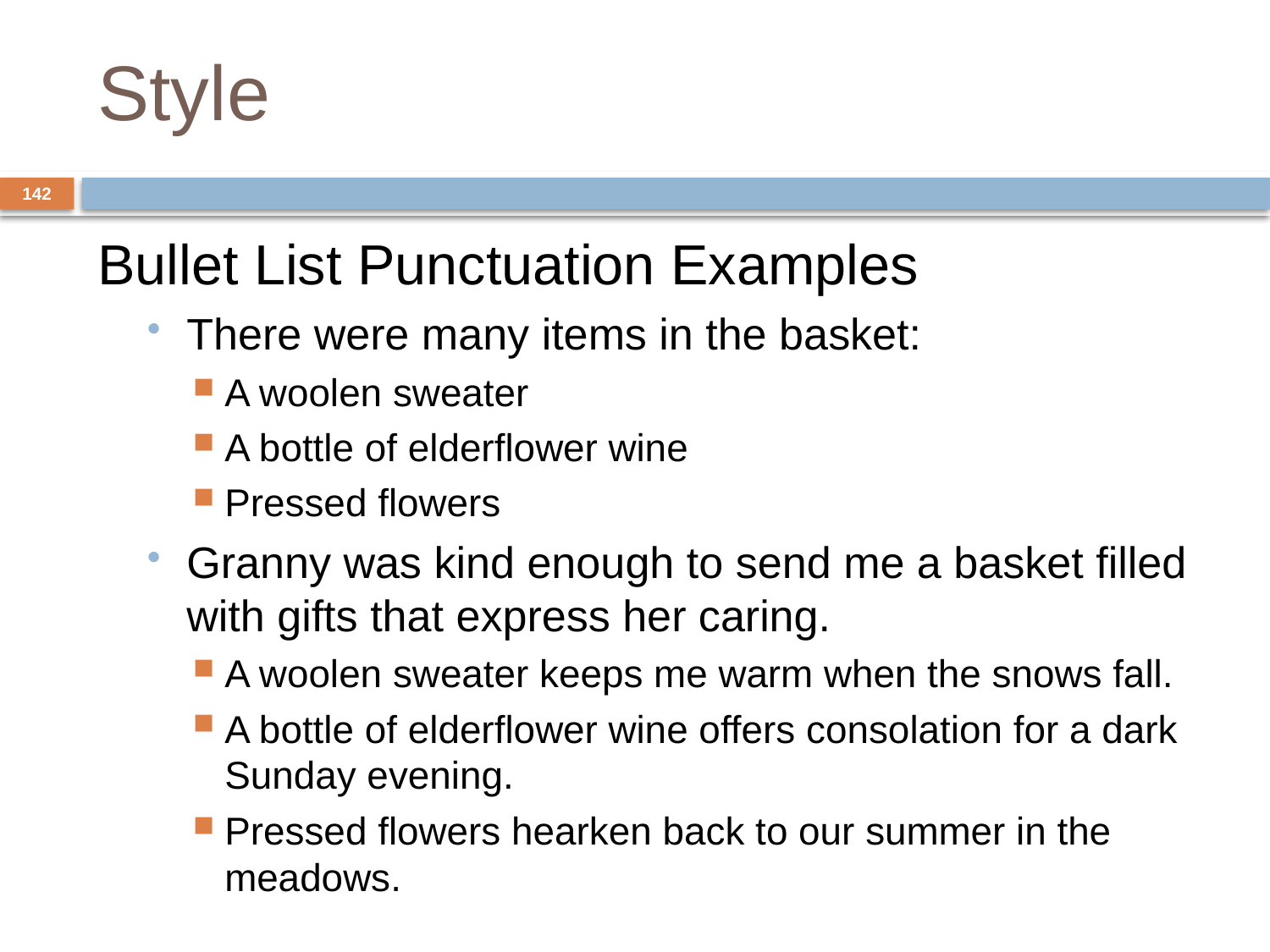

# Style
142
Bullet List Punctuation Examples
There were many items in the basket:
A woolen sweater
A bottle of elderflower wine
Pressed flowers
Granny was kind enough to send me a basket filled with gifts that express her caring.
A woolen sweater keeps me warm when the snows fall.
A bottle of elderflower wine offers consolation for a dark Sunday evening.
Pressed flowers hearken back to our summer in the meadows.